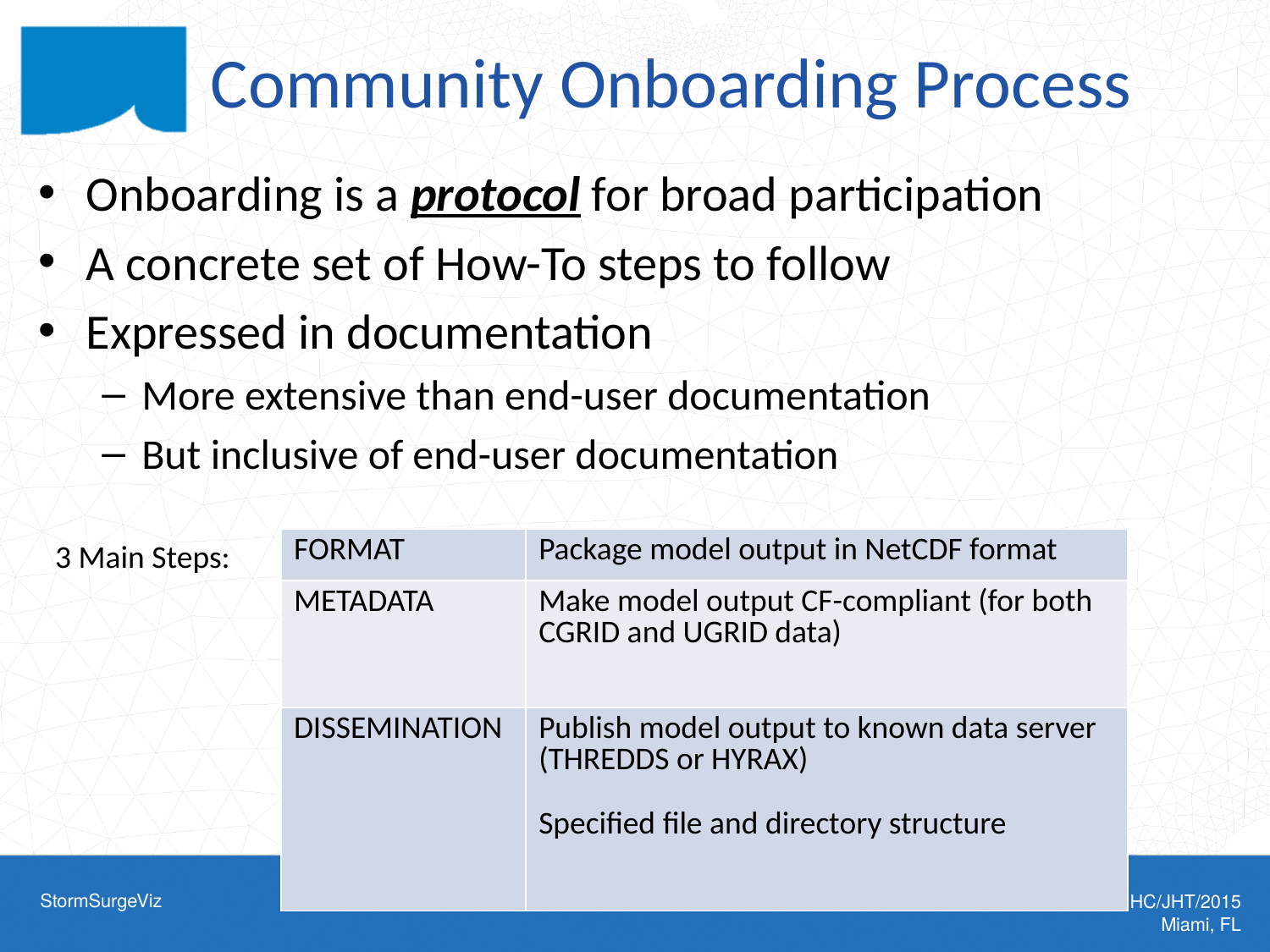

# Community Onboarding Process
Onboarding is a protocol for broad participation
A concrete set of How-To steps to follow
Expressed in documentation
More extensive than end-user documentation
But inclusive of end-user documentation
| FORMAT | Package model output in NetCDF format |
| --- | --- |
| METADATA | Make model output CF-compliant (for both CGRID and UGRID data) |
| DISSEMINATION | Publish model output to known data server (THREDDS or HYRAX) Specified file and directory structure |
3 Main Steps: